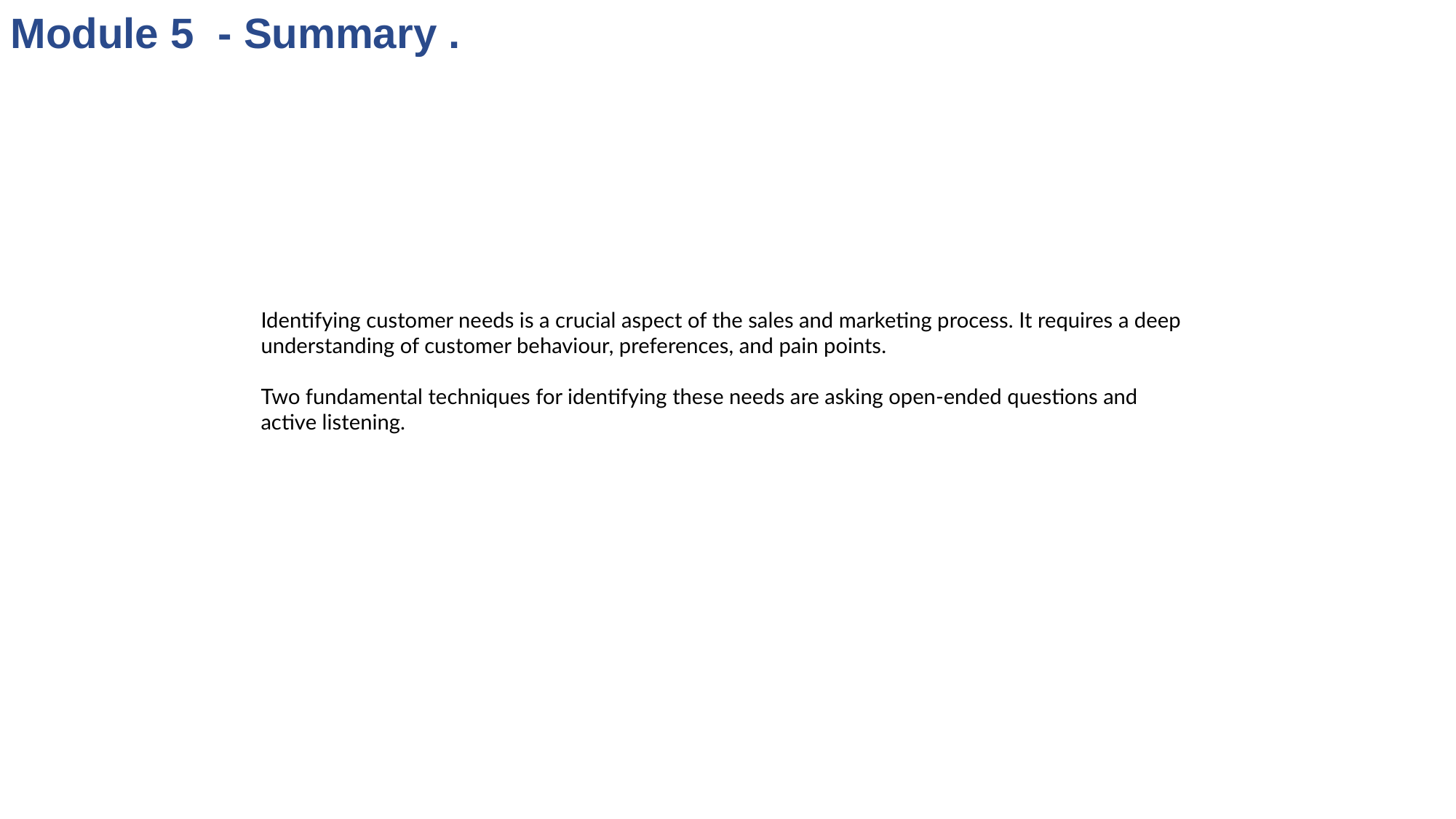

Module 5  - Summary .
Identifying customer needs is a crucial aspect of the sales and marketing process. It requires a deep understanding of customer behaviour, preferences, and pain points.

Two fundamental techniques for identifying these needs are asking open-ended questions and active listening.